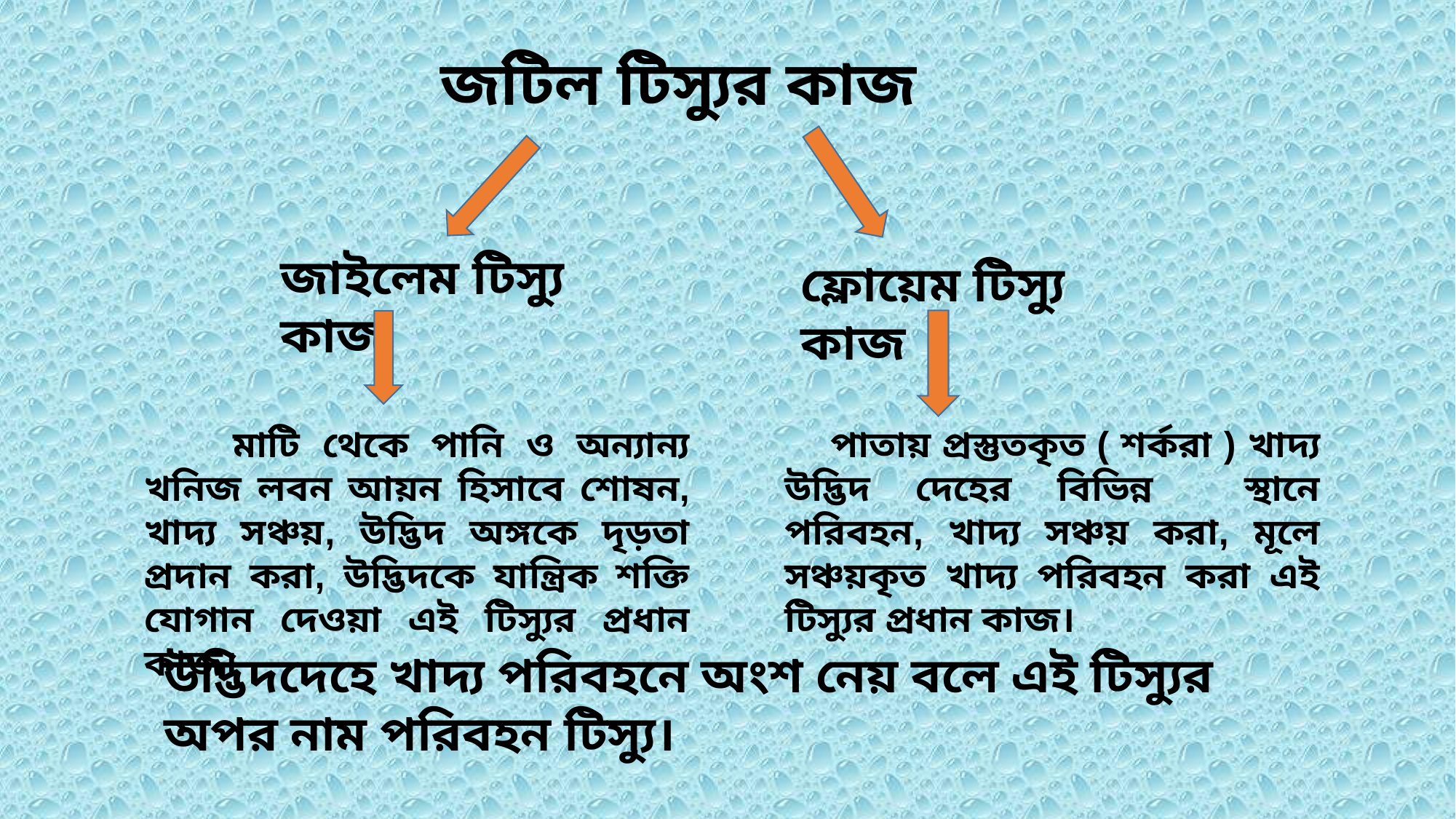

জটিল টিস্যুর কাজ

ফ্লোয়েম টিস্যু কাজ

জাইলেম টিস্যু কাজ

    মাটি থেকে পানি ও অন্যান্য খনিজ লবন আয়ন হিসাবে শোষন, খাদ্য সঞ্চয়, উদ্ভিদ অঙ্গকে দৃড়তা প্রদান করা, উদ্ভিদকে যান্ত্রিক শক্তি যোগান দেওয়া এই টিস্যুর প্রধান কাজ।
    পাতায় প্রস্তুতকৃত ( শর্করা ) খাদ্য উদ্ভিদ দেহের বিভিন্ন  স্থানে পরিবহন, খাদ্য সঞ্চয় করা, মূলে সঞ্চয়কৃত খাদ্য পরিবহন করা এই টিস্যুর প্রধান কাজ।
উদ্ভিদদেহে খাদ্য পরিবহনে অংশ নেয় বলে এই টিস্যুর অপর নাম পরিবহন টিস্যু।